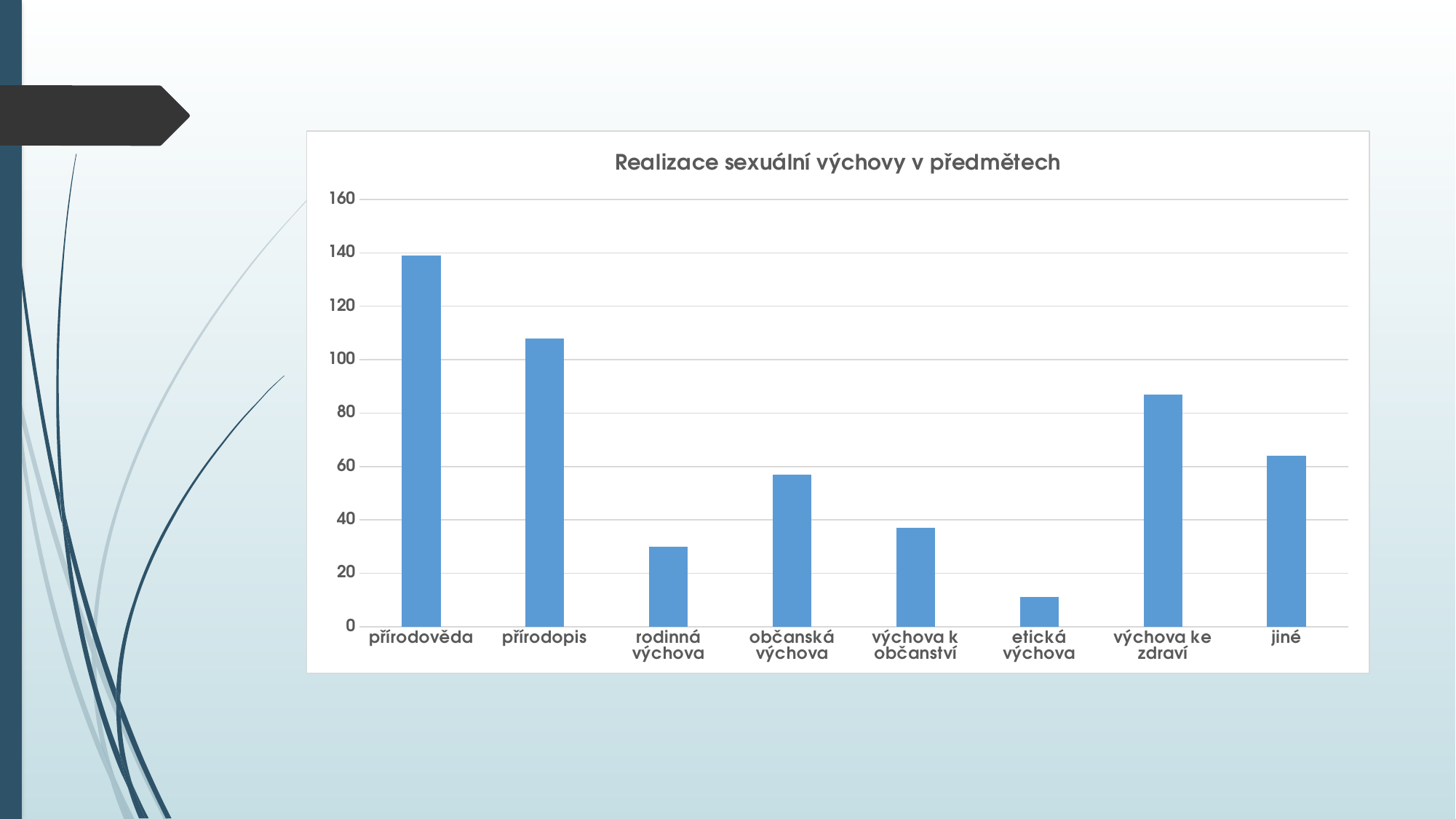

### Chart: Realizace sexuální výchovy v předmětech

| Category |  |
|---|---|
| přírodověda | 139.0 |
| přírodopis | 108.0 |
| rodinná výchova | 30.0 |
| občanská výchova | 57.0 |
| výchova k občanství | 37.0 |
| etická výchova | 11.0 |
| výchova ke zdraví | 87.0 |
| jiné | 64.0 |